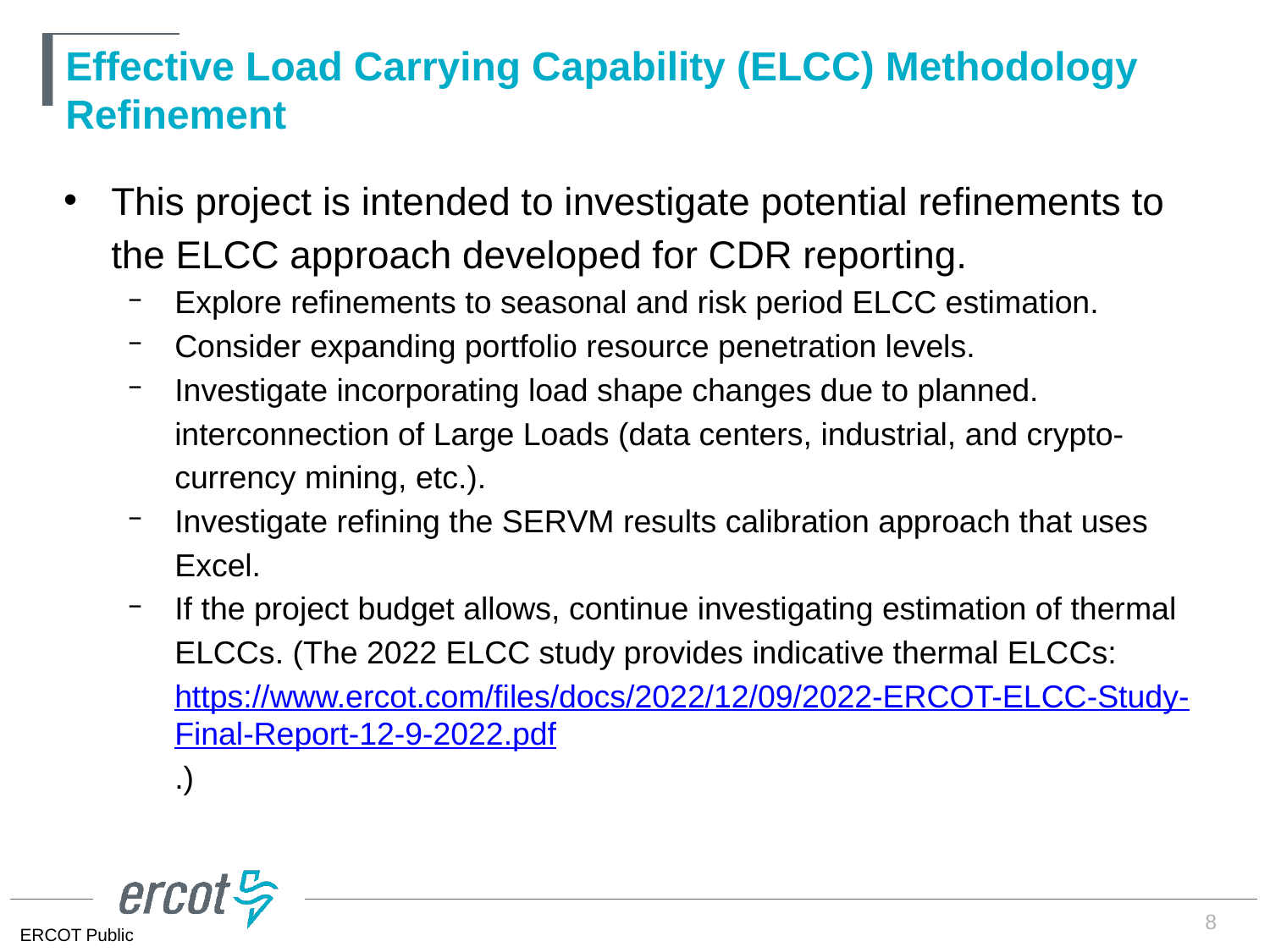

# Effective Load Carrying Capability (ELCC) Methodology Refinement
This project is intended to investigate potential refinements to the ELCC approach developed for CDR reporting.
Explore refinements to seasonal and risk period ELCC estimation.
Consider expanding portfolio resource penetration levels.
Investigate incorporating load shape changes due to planned. interconnection of Large Loads (data centers, industrial, and crypto-currency mining, etc.).
Investigate refining the SERVM results calibration approach that uses Excel.
If the project budget allows, continue investigating estimation of thermal ELCCs. (The 2022 ELCC study provides indicative thermal ELCCs: https://www.ercot.com/files/docs/2022/12/09/2022-ERCOT-ELCC-Study-Final-Report-12-9-2022.pdf.)
8